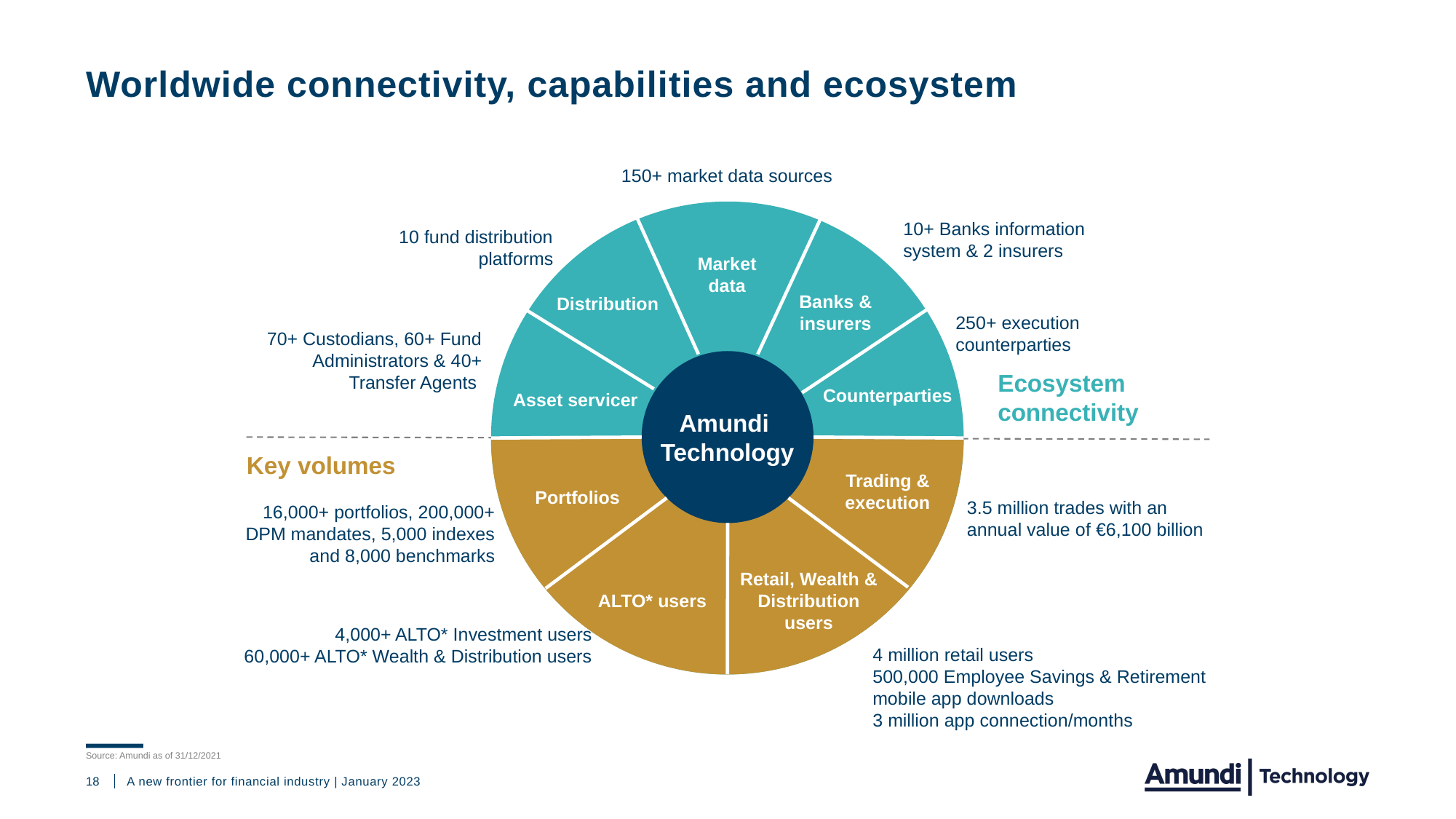

# Worldwide connectivity, capabilities and ecosystem
150+ market data sources

10+ Banks information system & 2 insurers
10 fund distribution platforms
Market data
Distribution
Banks & insurers
250+ execution counterparties
70+ Custodians, 60+ Fund Administrators & 40+ Transfer Agents
Amundi
Technology
Ecosystem connectivity
Asset servicer
Counterparties
Key volumes
Trading & execution
Portfolios
3.5 million trades with an annual value of €6,100 billion
16,000+ portfolios, 200,000+ DPM mandates, 5,000 indexes and 8,000 benchmarks

ALTO* users
Retail, Wealth & Distribution users
4,000+ ALTO* Investment users
60,000+ ALTO* Wealth & Distribution users

4 million retail users
500,000 Employee Savings & Retirement mobile app downloads
3 million app connection/months

Source: Amundi as of 31/12/2021
18
A new frontier for financial industry | January 2023